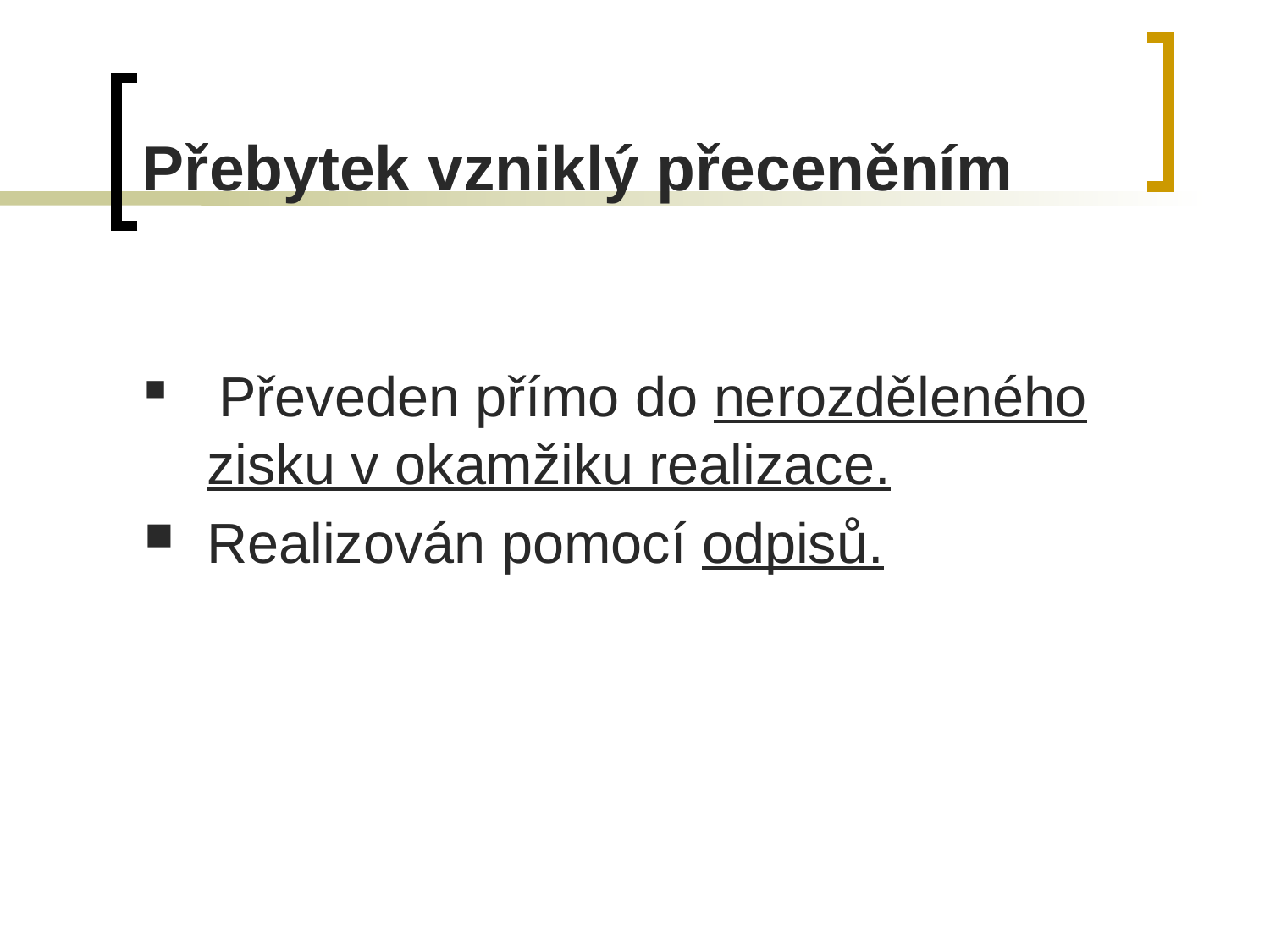

# Přebytek vzniklý přeceněním

 Převeden přímo do nerozděleného zisku v okamžiku realizace.
Realizován pomocí odpisů.